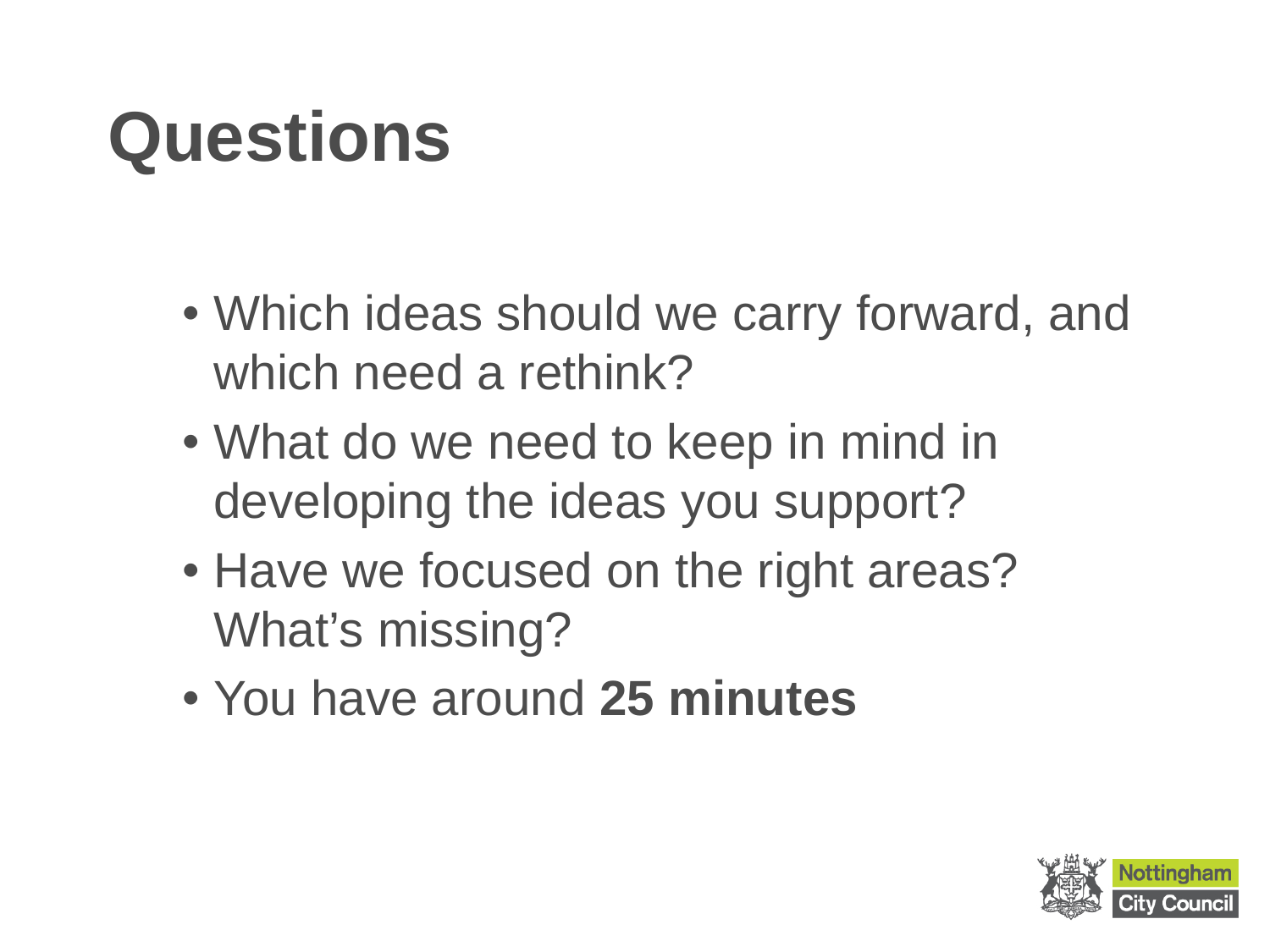

# Questions
Which ideas should we carry forward, and which need a rethink?
What do we need to keep in mind in developing the ideas you support?
Have we focused on the right areas? What’s missing?
You have around 25 minutes